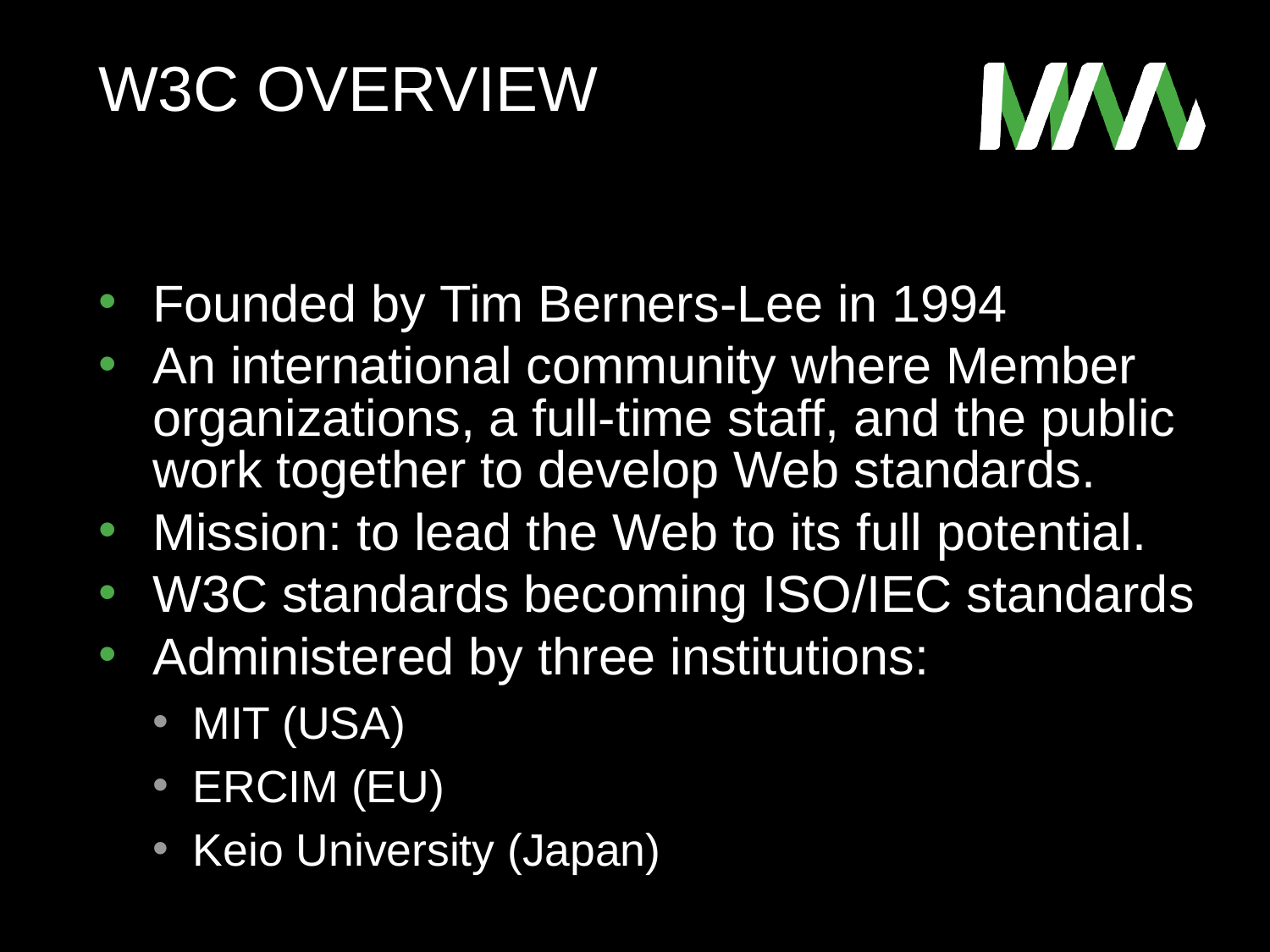

# W3C Overview
Founded by Tim Berners-Lee in 1994
An international community where Member organizations, a full-time staff, and the public work together to develop Web standards.
Mission: to lead the Web to its full potential.
W3C standards becoming ISO/IEC standards
Administered by three institutions:
MIT (USA)
ERCIM (EU)
Keio University (Japan)